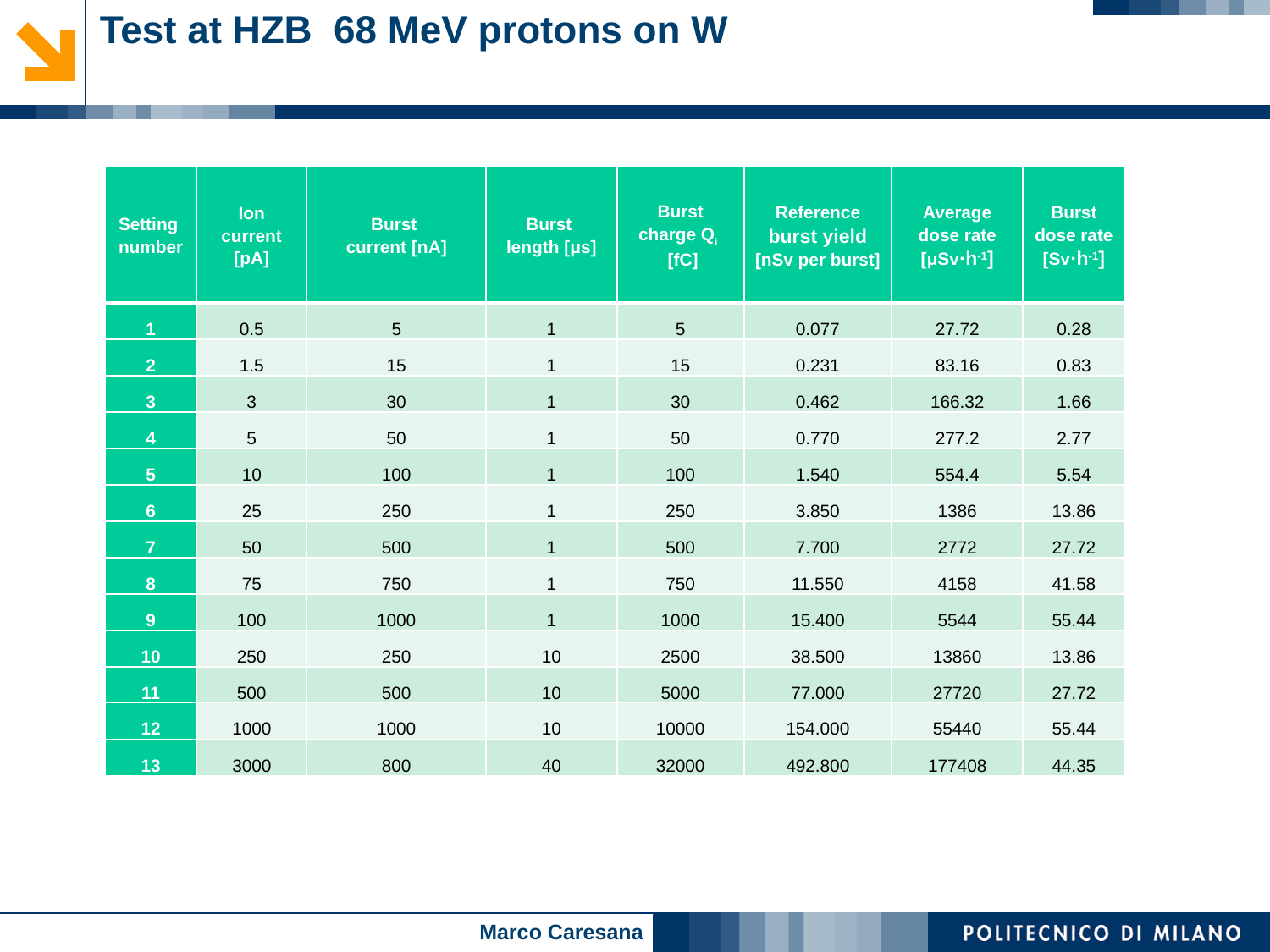

# Test at HZB  68 MeV protons on W
| Setting number | Ion current [pA] | Burst current [nA] | Burst length [μs] | Burst charge Qi [fC] | Reference burst yield [nSv per burst] | Average dose rate [μSv·h-1] | Burst dose rate [Sv·h-1] |
| --- | --- | --- | --- | --- | --- | --- | --- |
| 1 | 0.5 | 5 | 1 | 5 | 0.077 | 27.72 | 0.28 |
| 2 | 1.5 | 15 | 1 | 15 | 0.231 | 83.16 | 0.83 |
| 3 | 3 | 30 | 1 | 30 | 0.462 | 166.32 | 1.66 |
| 4 | 5 | 50 | 1 | 50 | 0.770 | 277.2 | 2.77 |
| 5 | 10 | 100 | 1 | 100 | 1.540 | 554.4 | 5.54 |
| 6 | 25 | 250 | 1 | 250 | 3.850 | 1386 | 13.86 |
| 7 | 50 | 500 | 1 | 500 | 7.700 | 2772 | 27.72 |
| 8 | 75 | 750 | 1 | 750 | 11.550 | 4158 | 41.58 |
| 9 | 100 | 1000 | 1 | 1000 | 15.400 | 5544 | 55.44 |
| 10 | 250 | 250 | 10 | 2500 | 38.500 | 13860 | 13.86 |
| 11 | 500 | 500 | 10 | 5000 | 77.000 | 27720 | 27.72 |
| 12 | 1000 | 1000 | 10 | 10000 | 154.000 | 55440 | 55.44 |
| 13 | 3000 | 800 | 40 | 32000 | 492.800 | 177408 | 44.35 |